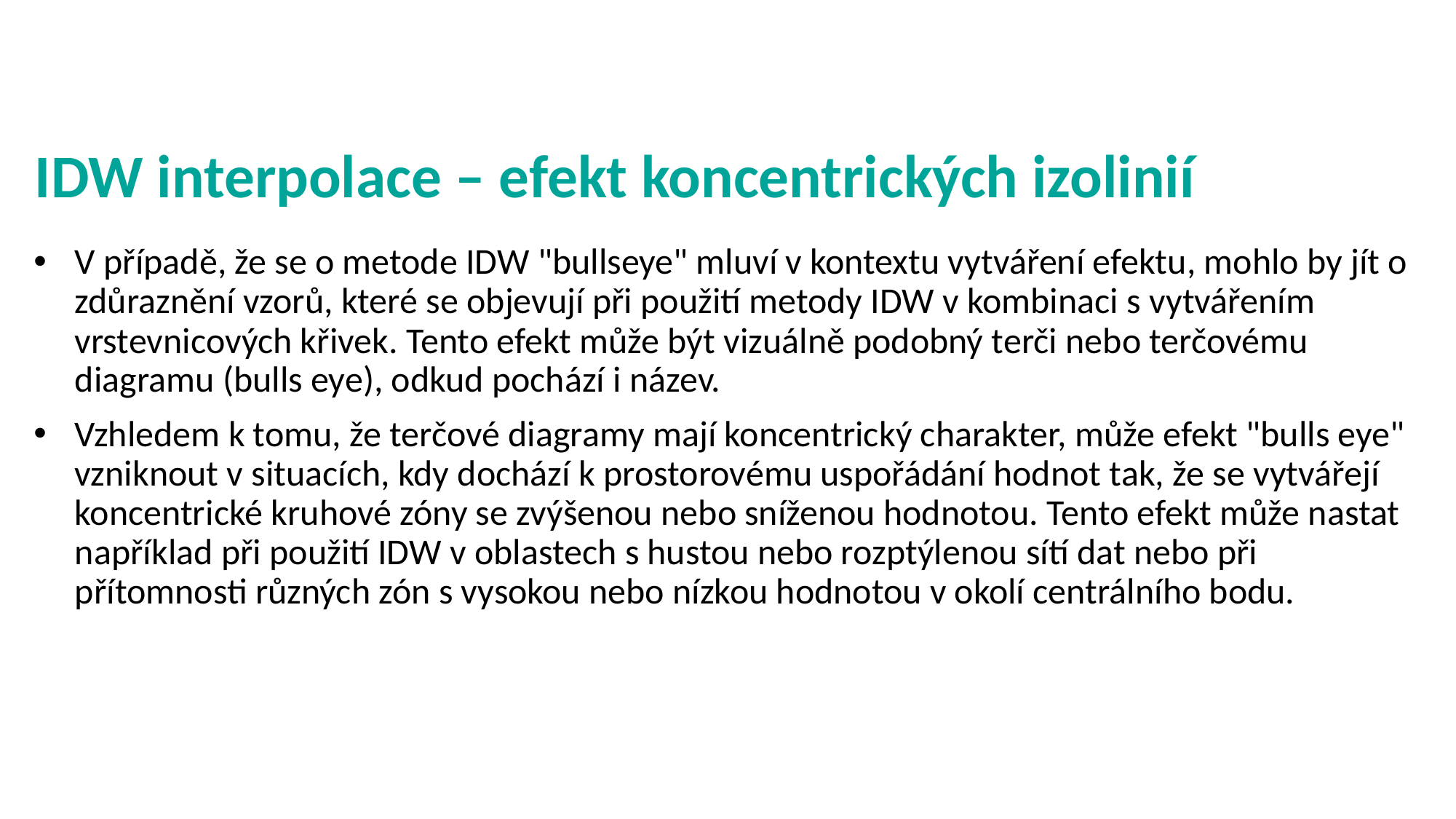

# IDW interpolace – efekt koncentrických izolinií
V případě, že se o metode IDW "bullseye" mluví v kontextu vytváření efektu, mohlo by jít o zdůraznění vzorů, které se objevují při použití metody IDW v kombinaci s vytvářením vrstevnicových křivek. Tento efekt může být vizuálně podobný terči nebo terčovému diagramu (bulls eye), odkud pochází i název.
Vzhledem k tomu, že terčové diagramy mají koncentrický charakter, může efekt "bulls eye" vzniknout v situacích, kdy dochází k prostorovému uspořádání hodnot tak, že se vytvářejí koncentrické kruhové zóny se zvýšenou nebo sníženou hodnotou. Tento efekt může nastat například při použití IDW v oblastech s hustou nebo rozptýlenou sítí dat nebo při přítomnosti různých zón s vysokou nebo nízkou hodnotou v okolí centrálního bodu.